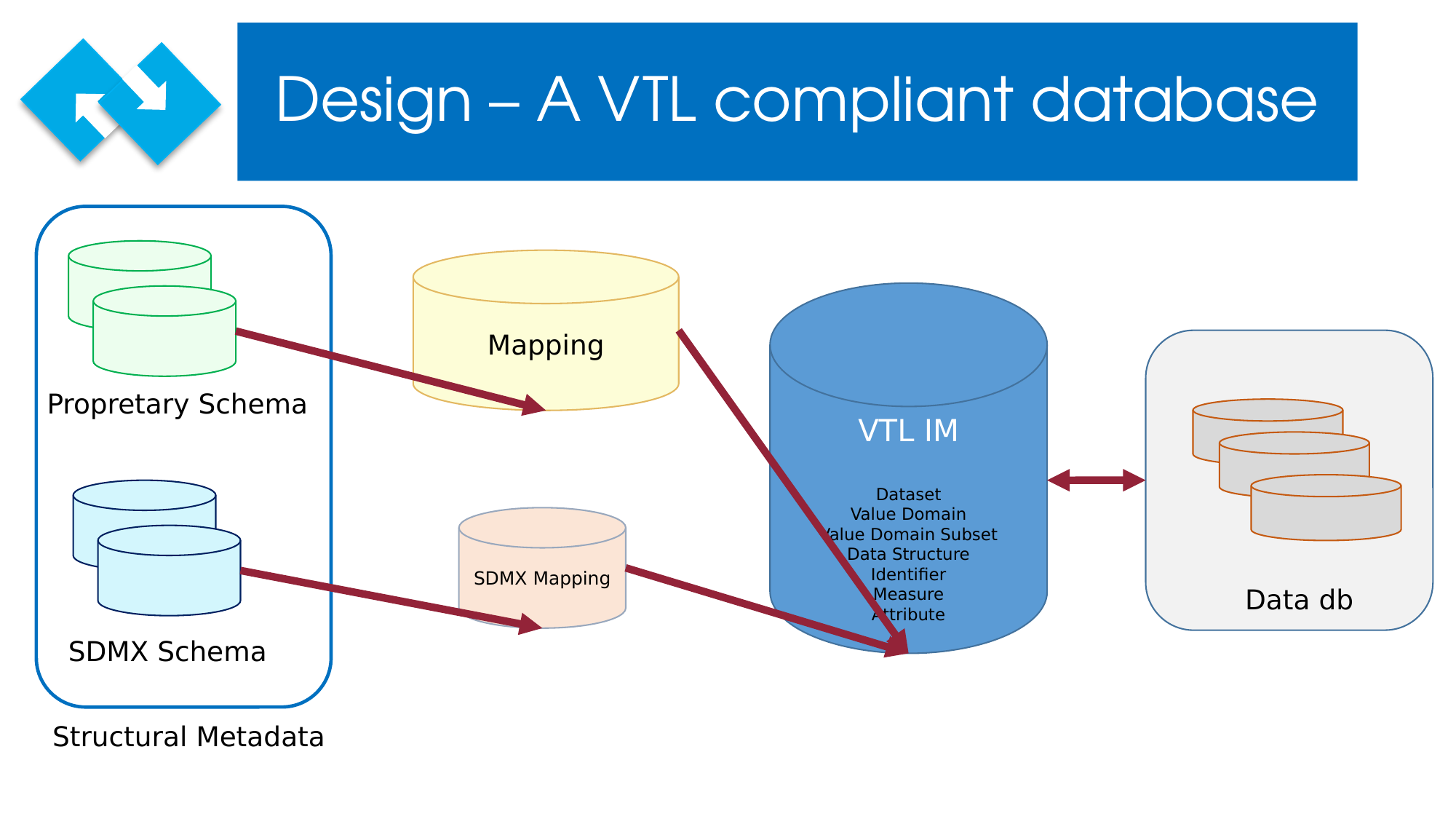

# Design – A VTL compliant database

Mapping

VTL IM

Dataset
Value Domain
Value Domain Subset
Data Structure
Identifier
Measure
Attribute

Propretary Schema

SDMX Mapping

Data db
SDMX Schema
Structural Metadata